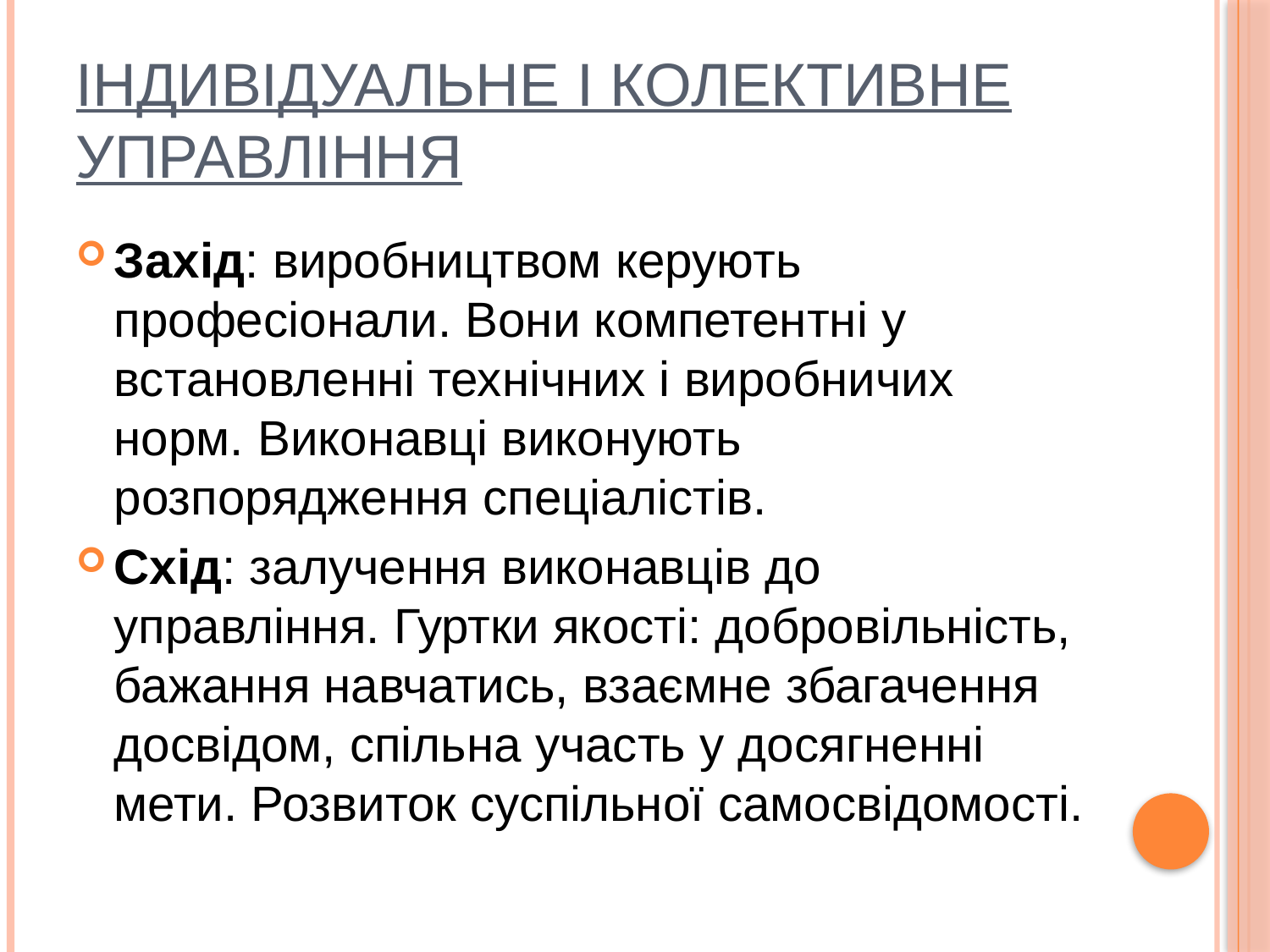

# Індивідуальне і колективне управління
Захід: виробництвом керують професіонали. Вони компетентні у встановленні технічних і виробничих норм. Виконавці виконують розпорядження спеціалістів.
Схід: залучення виконавців до управління. Гуртки якості: добровільність, бажання навчатись, взаємне збагачення досвідом, спільна участь у досягненні мети. Розвиток суспільної самосвідомості.